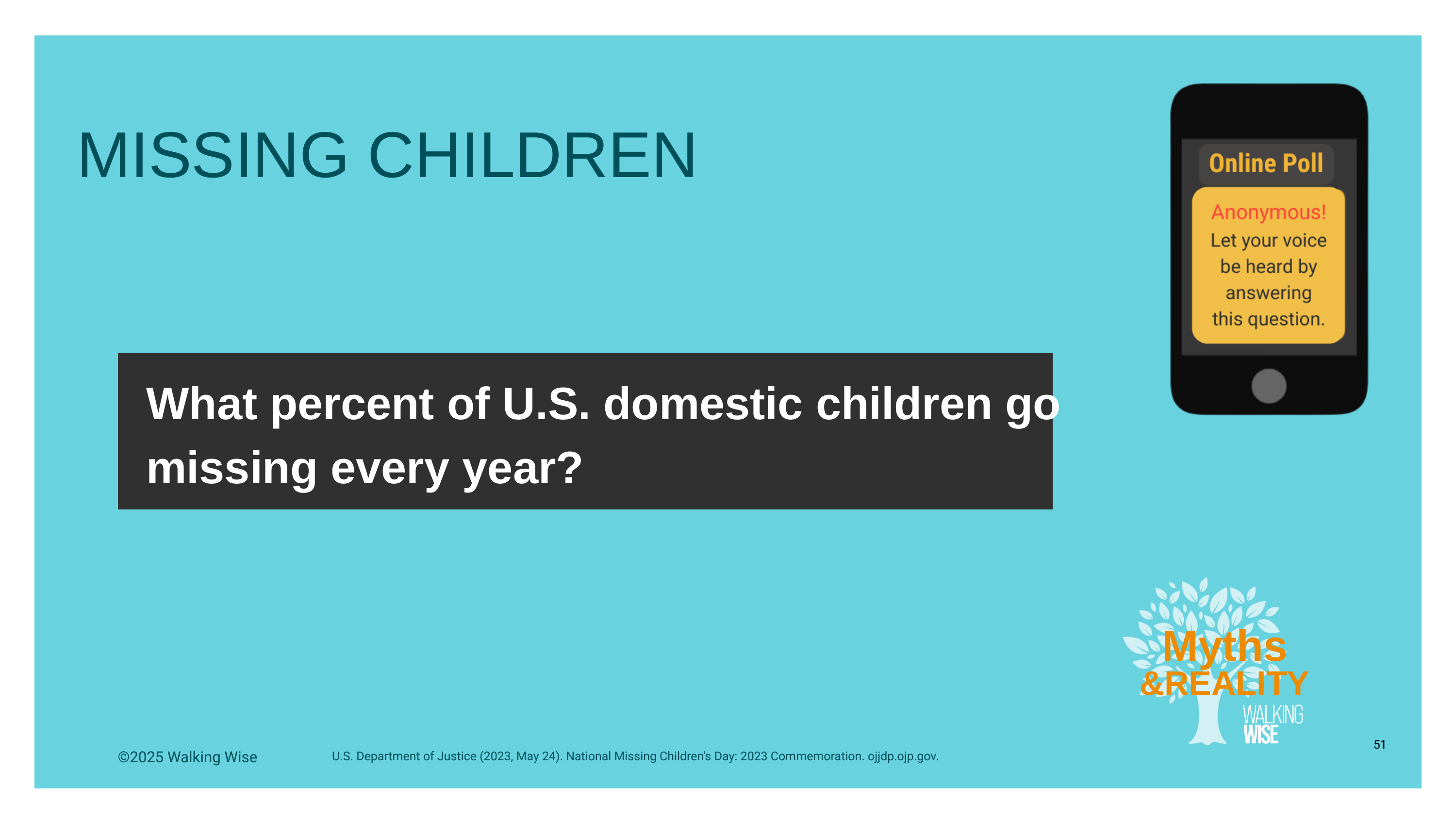

LESSON PLANS

MISSING CHILDREN

What percent of U.S. domestic children go missing every year?

Myths
&REALITY

51
©2025 Walking Wise
U.S. Department of Justice (2023, May 24). National Missing Children's Day: 2023 Commemoration. ojjdp.ojp.gov.
3